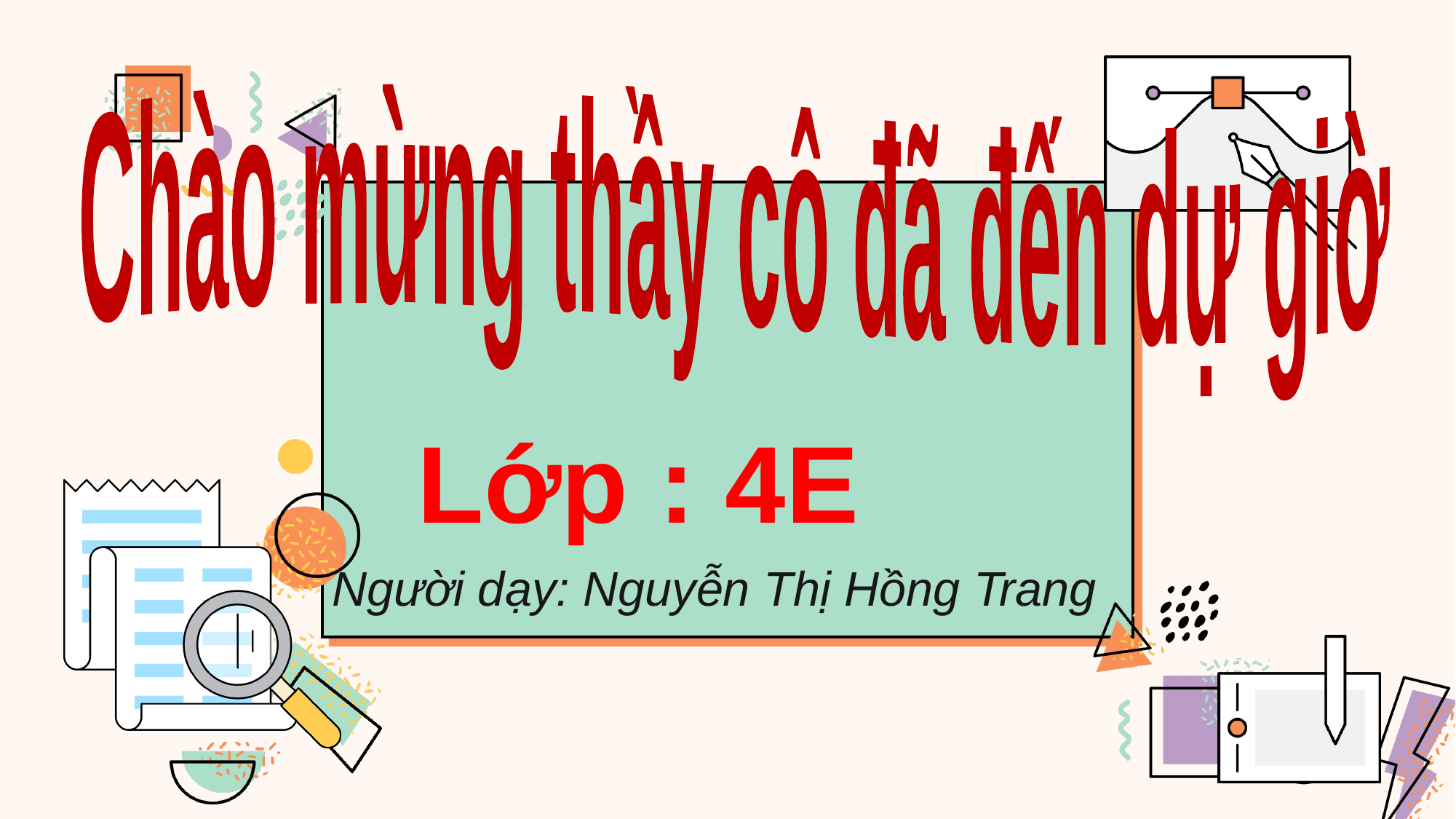

Chào mừng thầy cô đã đến dự giờ
Lớp : 4E
Người dạy: Nguyễn Thị Hồng Trang